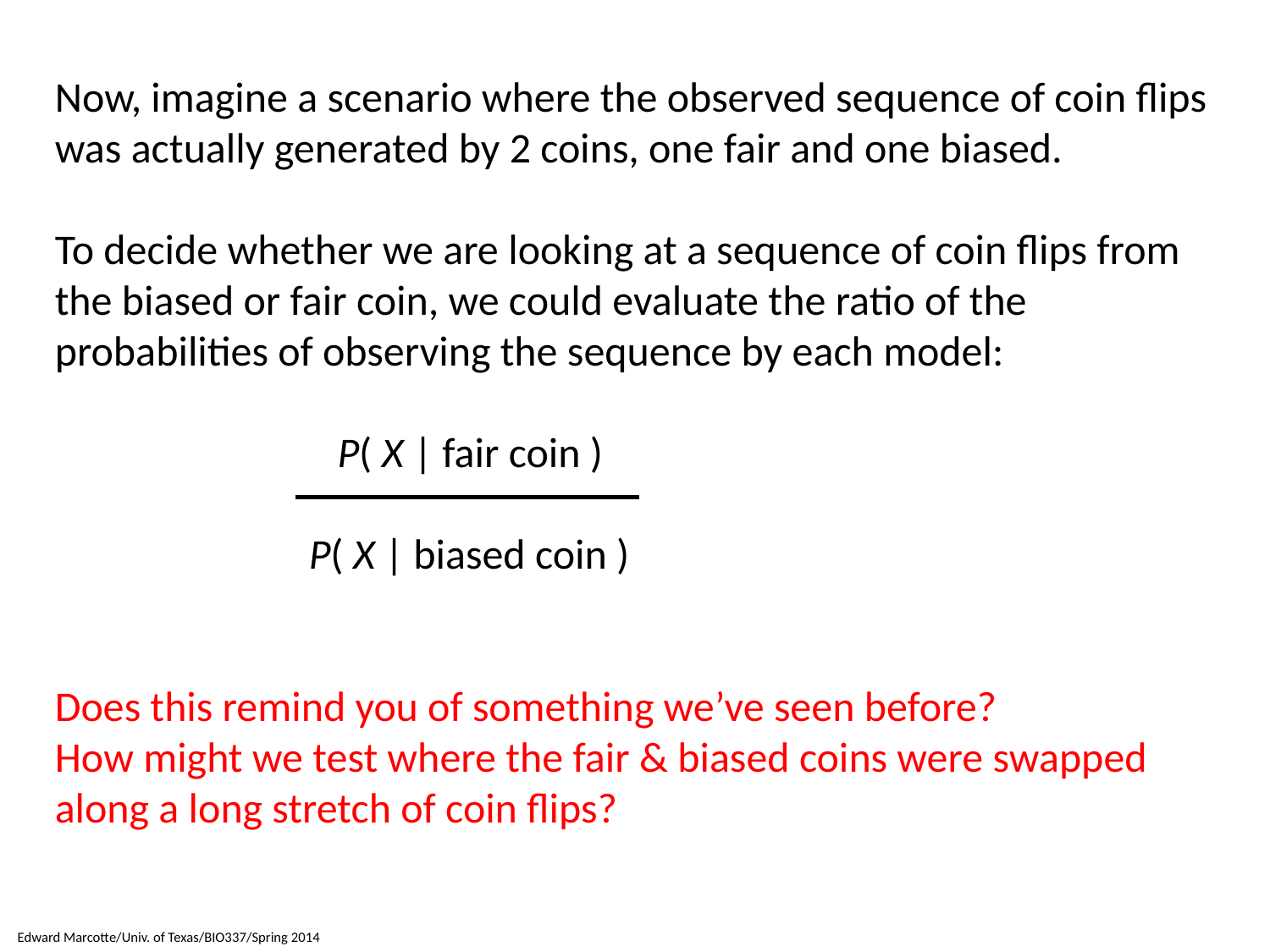

Now, imagine a scenario where the observed sequence of coin flips was actually generated by 2 coins, one fair and one biased.

To decide whether we are looking at a sequence of coin flips from the biased or fair coin, we could evaluate the ratio of the probabilities of observing the sequence by each model:

		   P( X | fair coin )

		P( X | biased coin )

Does this remind you of something we’ve seen before?
How might we test where the fair & biased coins were swapped 	along a long stretch of coin flips?
Edward Marcotte/Univ. of Texas/BIO337/Spring 2014